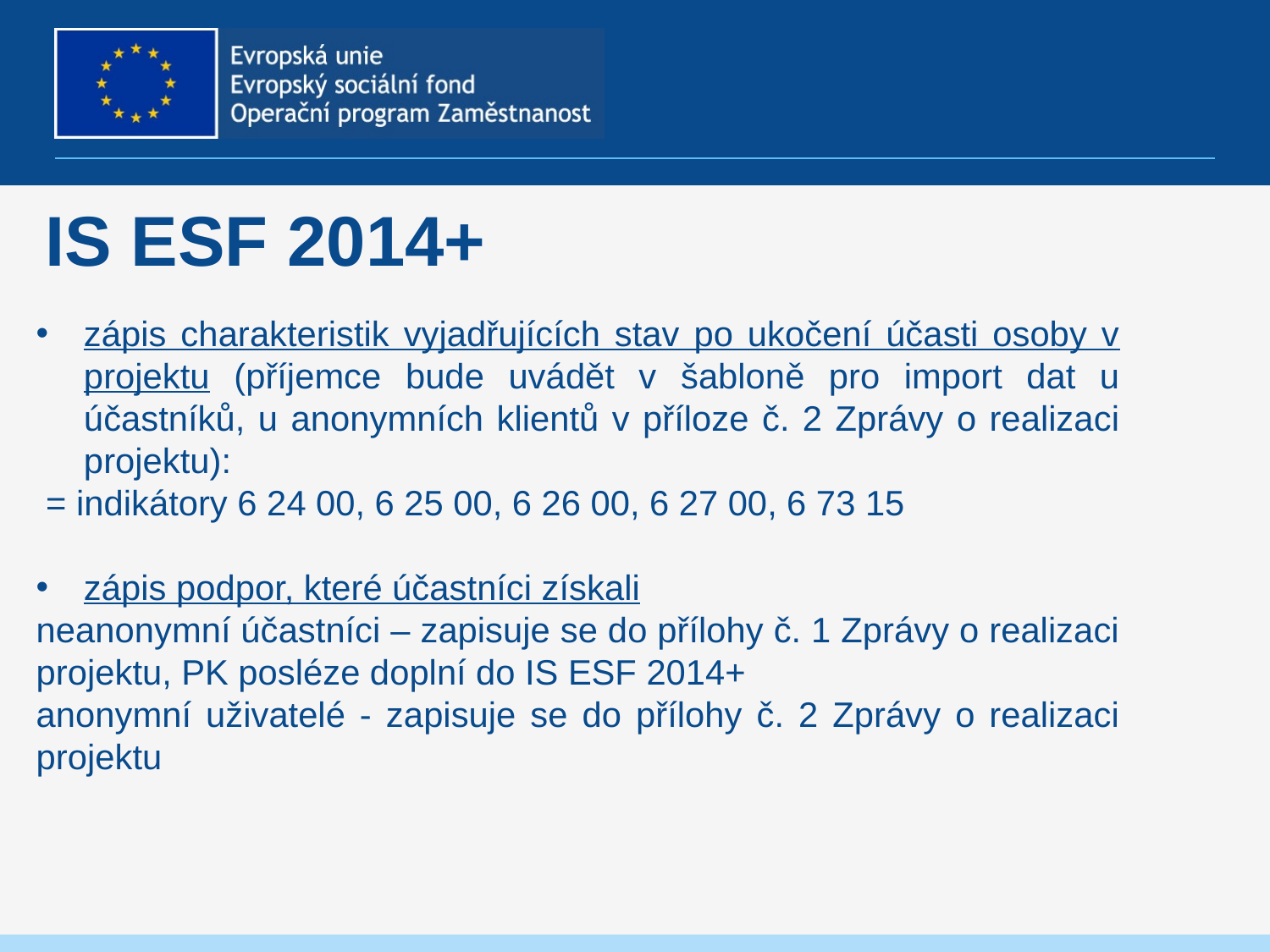

# is esf 2014+
zápis charakteristik vyjadřujících stav po ukočení účasti osoby v projektu (příjemce bude uvádět v šabloně pro import dat u účastníků, u anonymních klientů v příloze č. 2 Zprávy o realizaci projektu):
 = indikátory 6 24 00, 6 25 00, 6 26 00, 6 27 00, 6 73 15

zápis podpor, které účastníci získali
neanonymní účastníci – zapisuje se do přílohy č. 1 Zprávy o realizaci projektu, PK posléze doplní do IS ESF 2014+
anonymní uživatelé - zapisuje se do přílohy č. 2 Zprávy o realizaci projektu